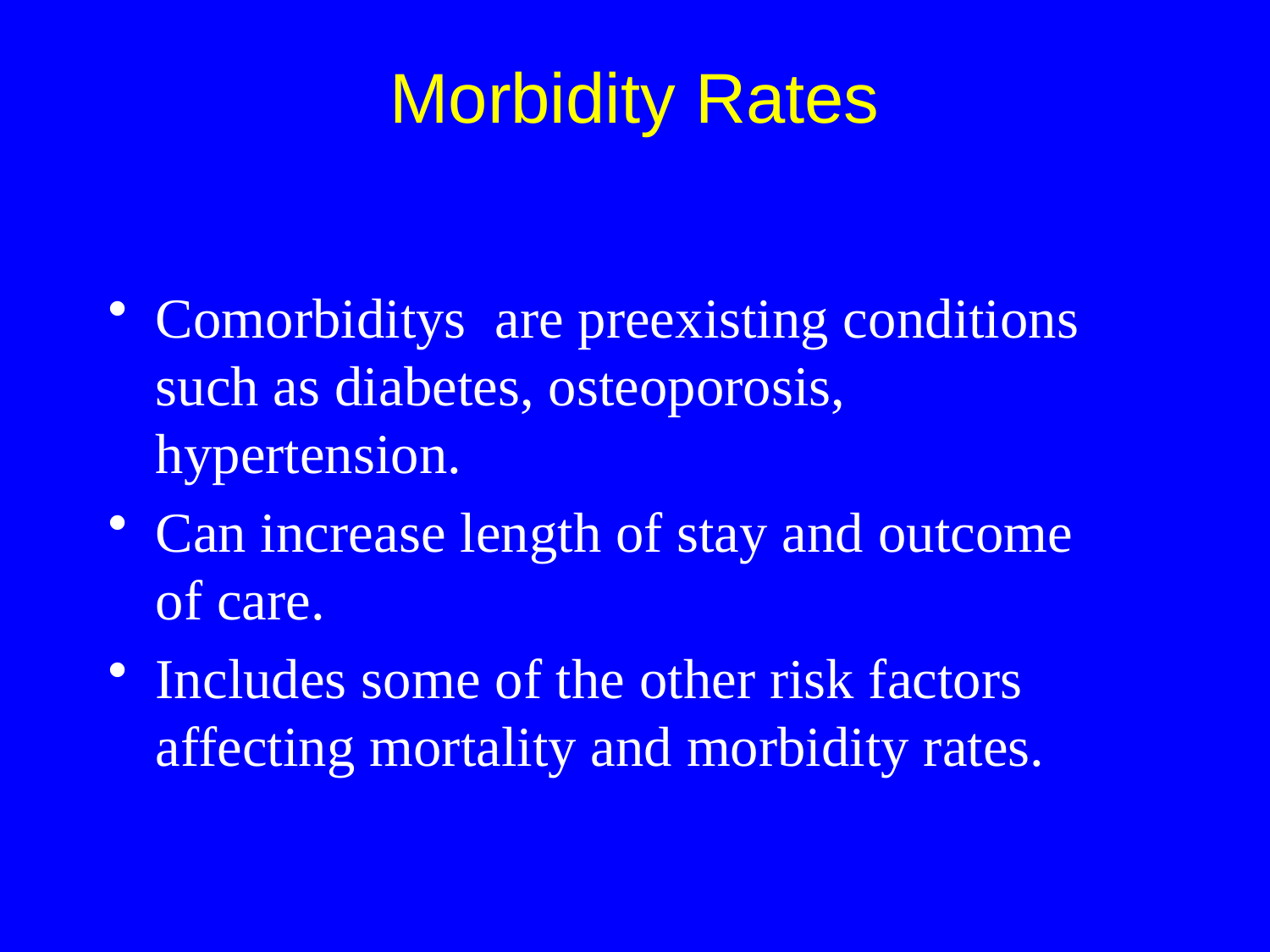

Comorbiditys  are preexisting conditions such as diabetes, osteoporosis, hypertension.
Can increase length of stay and outcome
of care.
Includes some of the other risk factors affecting mortality and morbidity rates.
Morbidity Rates